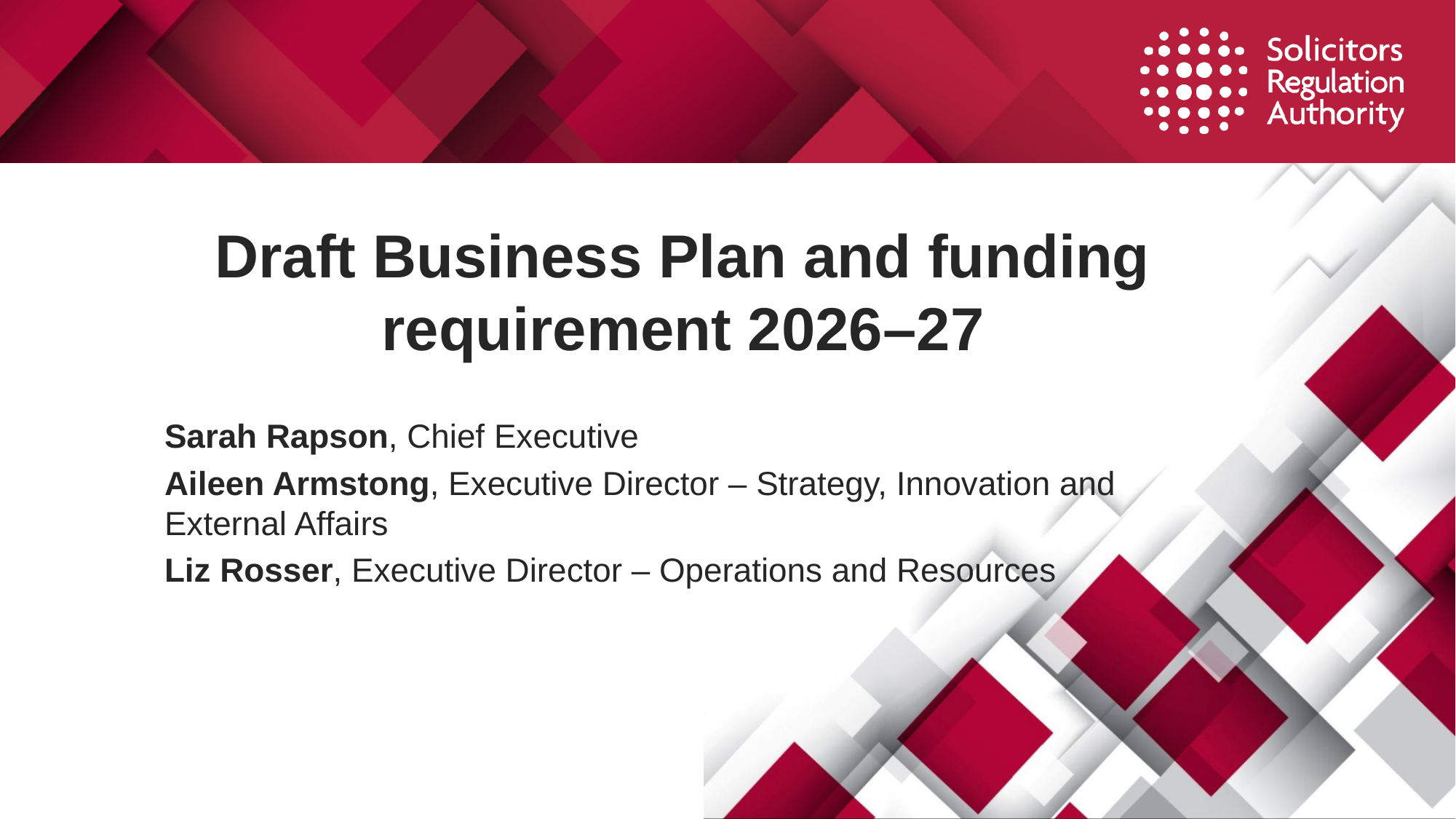

# Draft Business Plan and funding requirement 2026–27
Sarah Rapson, Chief Executive
Aileen Armstong, Executive Director – Strategy, Innovation and External Affairs
Liz Rosser, Executive Director – Operations and Resources